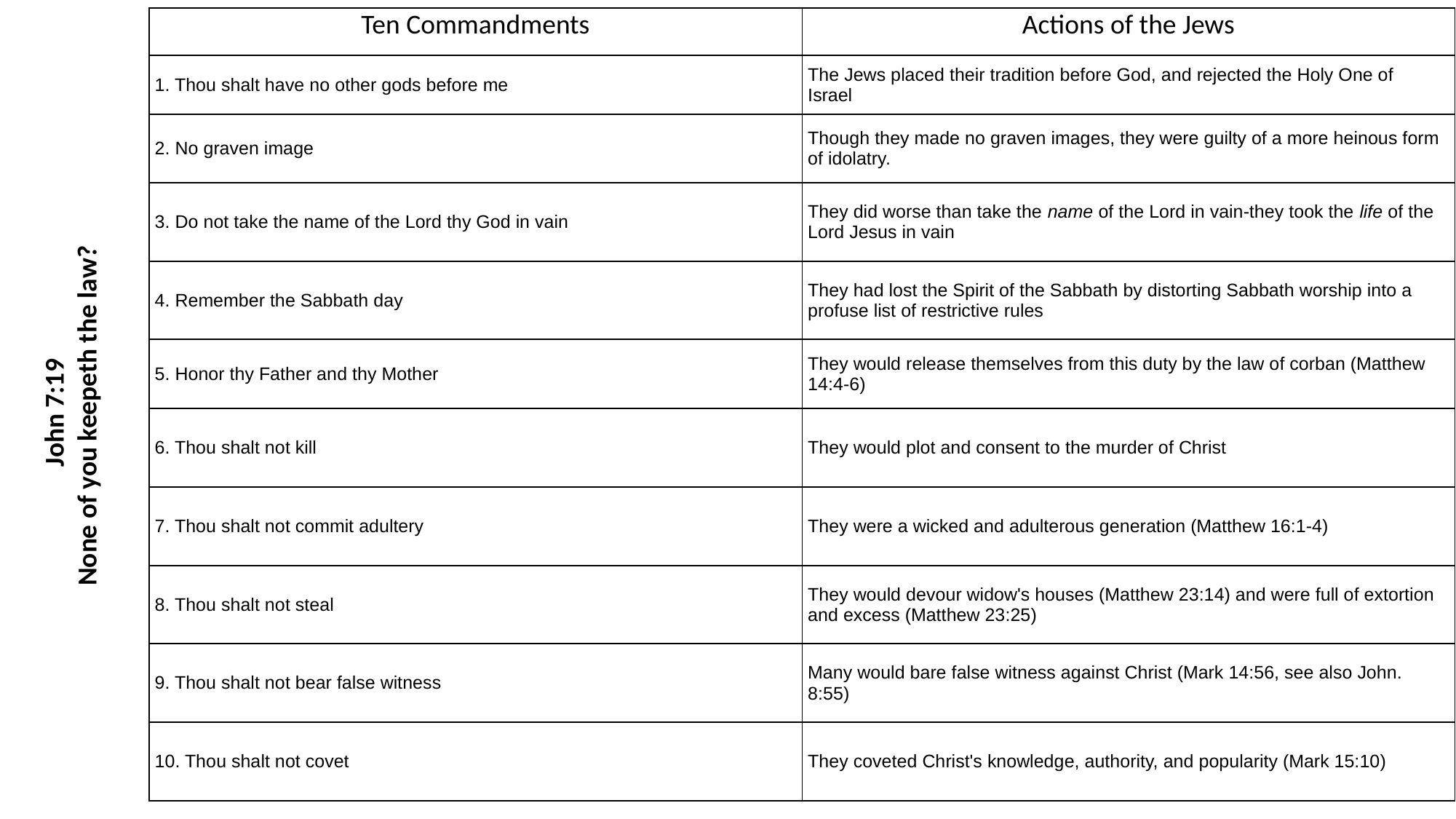

| Ten Commandments | Actions of the Jews |
| --- | --- |
| 1. Thou shalt have no other gods before me | The Jews placed their tradition before God, and rejected the Holy One of Israel |
| 2. No graven image | Though they made no graven images, they were guilty of a more heinous form of idolatry. |
| 3. Do not take the name of the Lord thy God in vain | They did worse than take the name of the Lord in vain-they took the life of the Lord Jesus in vain |
| 4. Remember the Sabbath day | They had lost the Spirit of the Sabbath by distorting Sabbath worship into a profuse list of restrictive rules |
| 5. Honor thy Father and thy Mother | They would release themselves from this duty by the law of corban (Matthew 14:4-6) |
| 6. Thou shalt not kill | They would plot and consent to the murder of Christ |
| 7. Thou shalt not commit adultery | They were a wicked and adulterous generation (Matthew 16:1-4) |
| 8. Thou shalt not steal | They would devour widow's houses (Matthew 23:14) and were full of extortion and excess (Matthew 23:25) |
| 9. Thou shalt not bear false witness | Many would bare false witness against Christ (Mark 14:56, see also John. 8:55) |
| 10. Thou shalt not covet | They coveted Christ's knowledge, authority, and popularity (Mark 15:10) |
John 7:19
None of you keepeth the law?